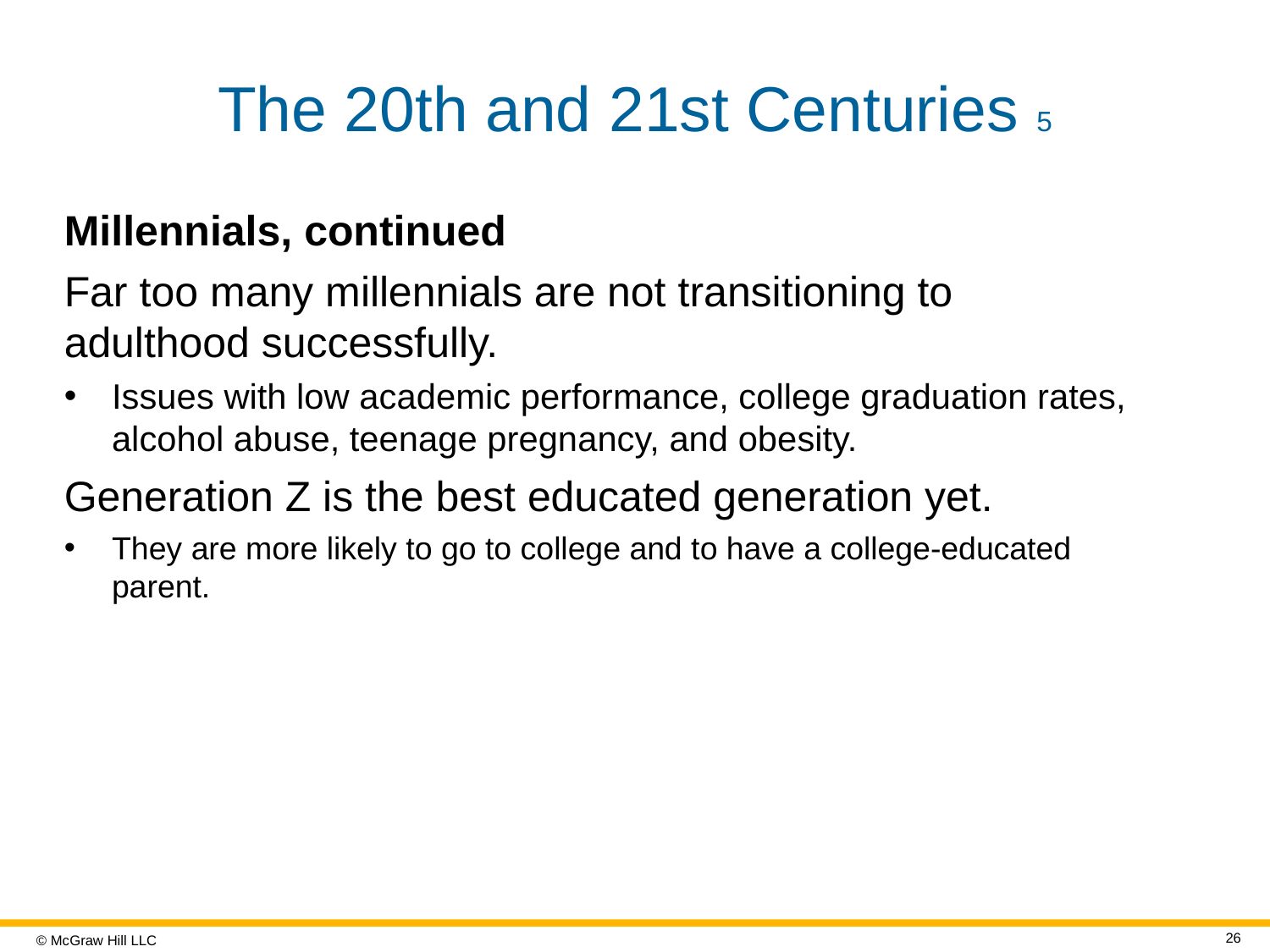

# The 20th and 21st Centuries 5
Millennials, continued
Far too many millennials are not transitioning to adulthood successfully.
Issues with low academic performance, college graduation rates, alcohol abuse, teenage pregnancy, and obesity.
Generation Z is the best educated generation yet.
They are more likely to go to college and to have a college-educated parent.
26